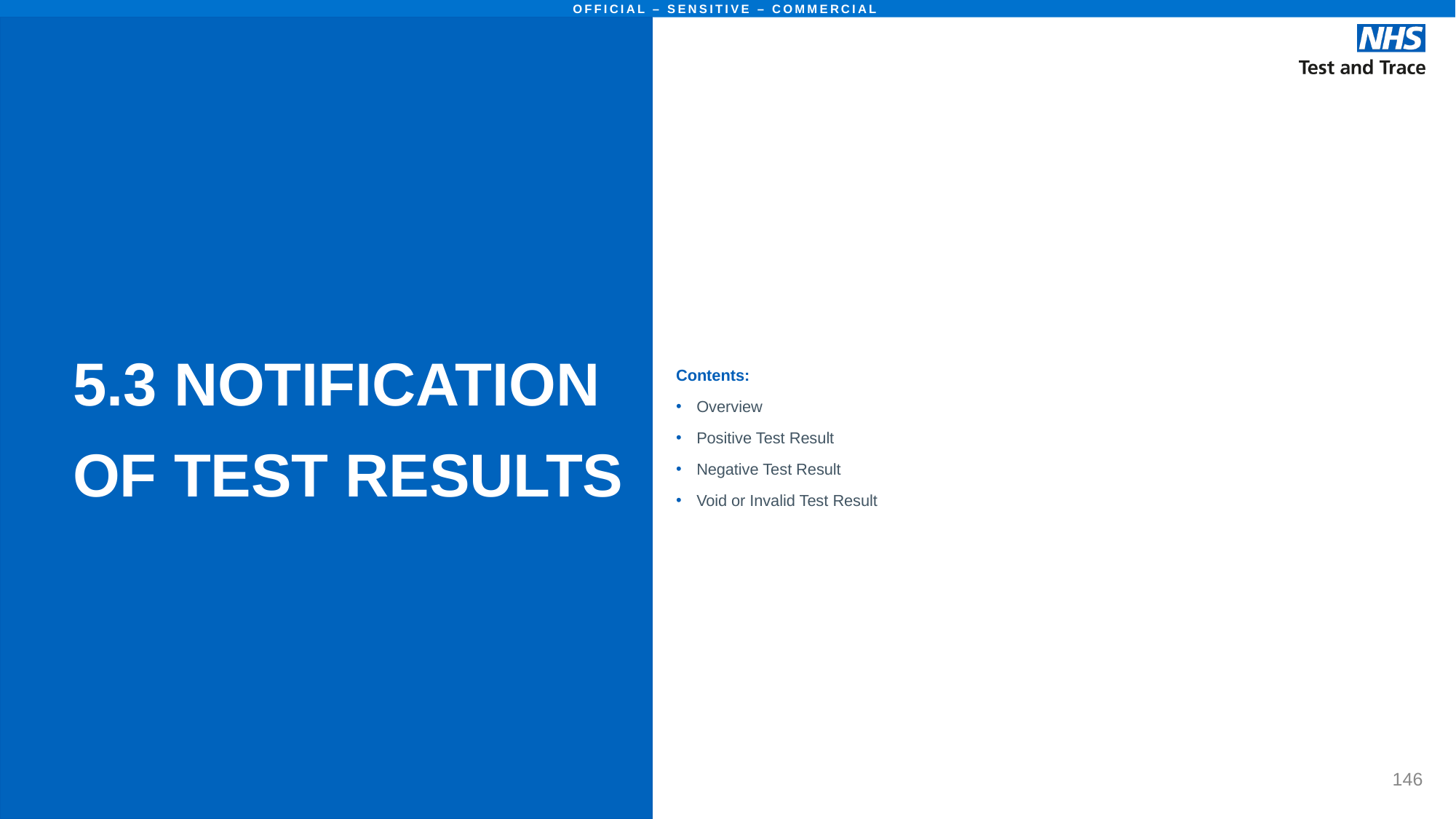

# 5.3 NOTIFICATION OF TEST RESULTS
Contents:
Overview
Positive Test Result
Negative Test Result
Void or Invalid Test Result